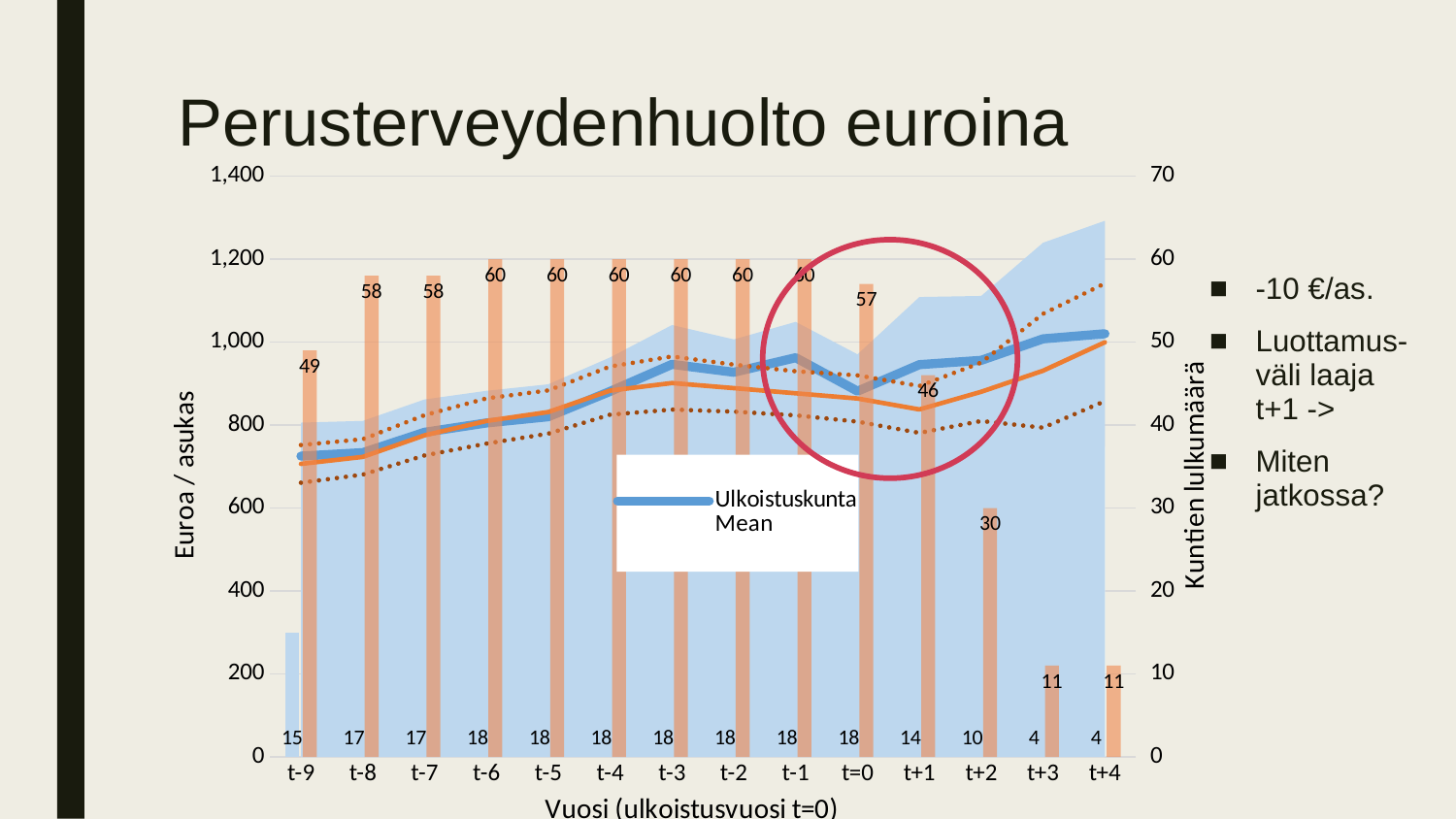

# Perusterveydenhuolto euroina

### Chart

| Category | Ulkoistus | Ulkoistus | Ulkoistuskunta | Kaltaistettu verrokki | Ulkoistuskunta | Kaltaistettu verrokki | Verrokki | Verrokki |
|---|---|---|---|---|---|---|---|---|
| t-9 | 805.7882741511858 | 644.6117258488143 | 15.0 | 49.0 | 725.2 | 706.3673469387755 | 751.7770360663909 | 660.9576578111602 |
| t-8 | 809.8852928157908 | 657.0558836547975 | 17.0 | 58.0 | 733.4705882352941 | 723.2241379310342 | 765.8919751558806 | 680.5563007061878 |
| t-7 | 861.6960908001809 | 703.4803797880545 | 17.0 | 58.0 | 782.5882352941177 | 775.3275862068965 | 823.8334557731773 | 726.8217166406157 |
| t-6 | 882.4149324063332 | 727.5850675936668 | 18.0 | 60.0 | 805.0 | 809.7666666666669 | 864.2792888995436 | 755.2540444337901 |
| t-5 | 898.1967530320763 | 741.9143580790345 | 18.0 | 60.0 | 820.0555555555554 | 831.3 | 883.365850814734 | 779.2341491852659 |
| t-4 | 962.9816576328834 | 799.0183423671168 | 18.0 | 60.0 | 881.0000000000001 | 883.0000000000002 | 941.0144437109939 | 824.9855562890066 |
| t-3 | 1041.1806942058333 | 851.3748613497224 | 18.0 | 60.0 | 946.2777777777778 | 901.2500000000001 | 965.28203861645 | 837.2179613835502 |
| t-2 | 1006.3350912333209 | 847.9982421000126 | 18.0 | 60.0 | 927.1666666666667 | 888.9333333333337 | 945.5200244828143 | 832.3466421838532 |
| t-1 | 1048.6905199999999 | 875.86948 | 18.0 | 60.0 | 962.28 | 876.45 | 929.52092 | 823.37908 |
| t=0 | 970.36664 | 792.8533600000001 | 18.0 | 57.0 | 881.61 | 863.88 | 919.68708 | 808.07292 |
| t+1 | 1108.60336 | 782.39664 | 14.0 | 46.0 | 945.5 | 837.52 | 893.95232 | 781.08768 |
| t+2 | 1111.28684 | 800.51316 | 10.0 | 30.0 | 955.9 | 880.07 | 950.5163200000001 | 809.62368 |
| t+3 | 1239.43376 | 776.06624 | 4.0 | 11.0 | 1007.75 | 930.9090909090909 | 1068.2020841873561 | 793.6160976308256 |
| t+4 | 1292.3322 | 747.6677999999999 | 4.0 | 11.0 | 1020.0 | 999.55 | 1141.4010799999999 | 857.6989199999999 |
-10 €/as.
Luottamus-väli laaja t+1 ->
Miten jatkossa?